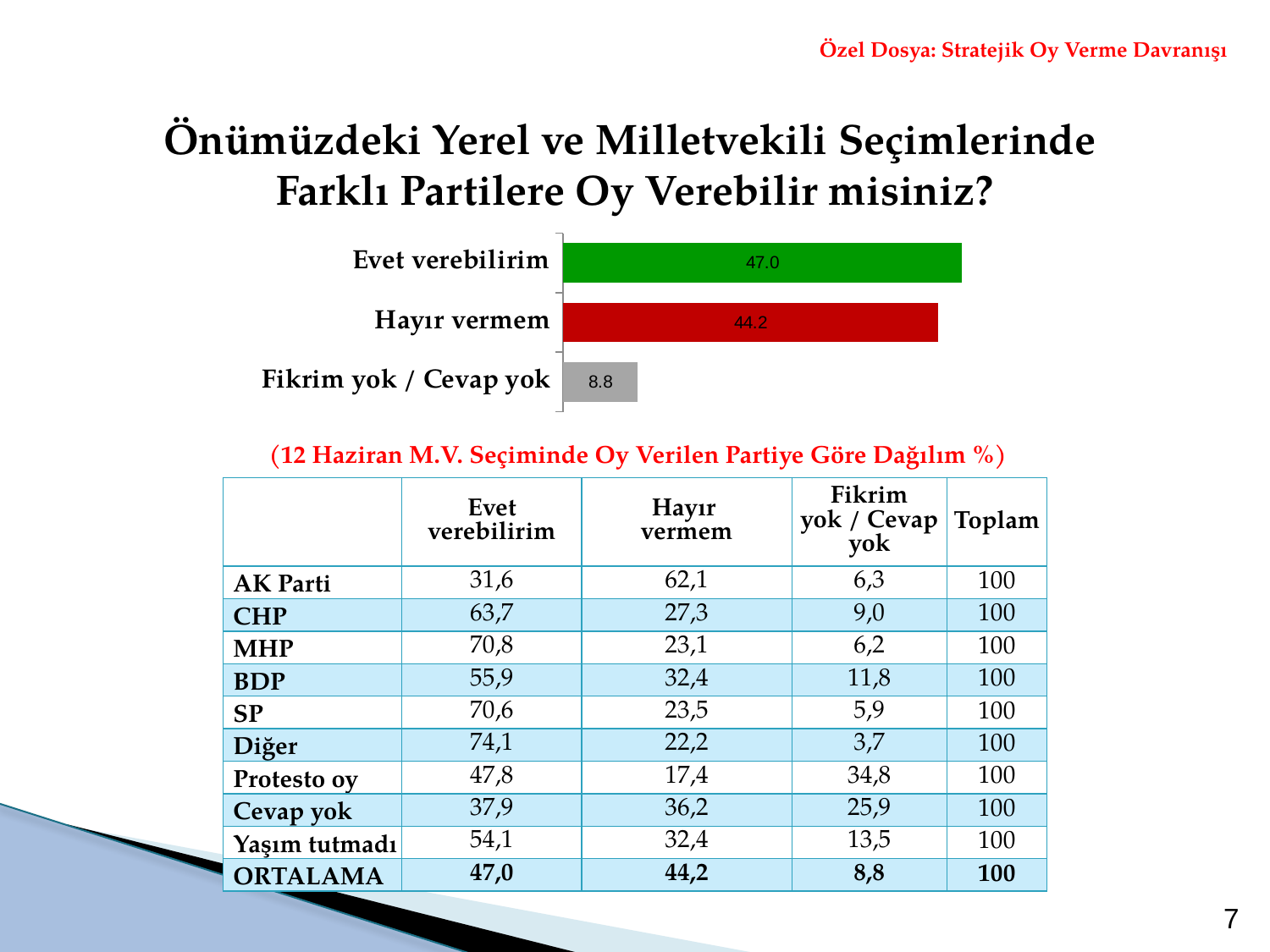

Özel Dosya: Stratejik Oy Verme Davranışı
Önümüzdeki Yerel ve Milletvekili Seçimlerinde
Farklı Partilere Oy Verebilir misiniz?

### Chart

| Category |  |
|---|---|
| Evet verebilirim | 46.99588477366224 |
| Hayır vermem | 44.19753086419753 |
| Fikrim yok / Cevap yok | 8.806584362139958 |
 (12 Haziran M.V. Seçiminde Oy Verilen Partiye Göre Dağılım %)
|  | Evet verebilirim | Hayır vermem | Fikrim yok / Cevap yok | Toplam |
| --- | --- | --- | --- | --- |
| AK Parti | 31,6 | 62,1 | 6,3 | 100 |
| CHP | 63,7 | 27,3 | 9,0 | 100 |
| MHP | 70,8 | 23,1 | 6,2 | 100 |
| BDP | 55,9 | 32,4 | 11,8 | 100 |
| SP | 70,6 | 23,5 | 5,9 | 100 |
| Diğer | 74,1 | 22,2 | 3,7 | 100 |
| Protesto oy | 47,8 | 17,4 | 34,8 | 100 |
| Cevap yok | 37,9 | 36,2 | 25,9 | 100 |
| Yaşım tutmadı | 54,1 | 32,4 | 13,5 | 100 |
| ORTALAMA | 47,0 | 44,2 | 8,8 | 100 |
7